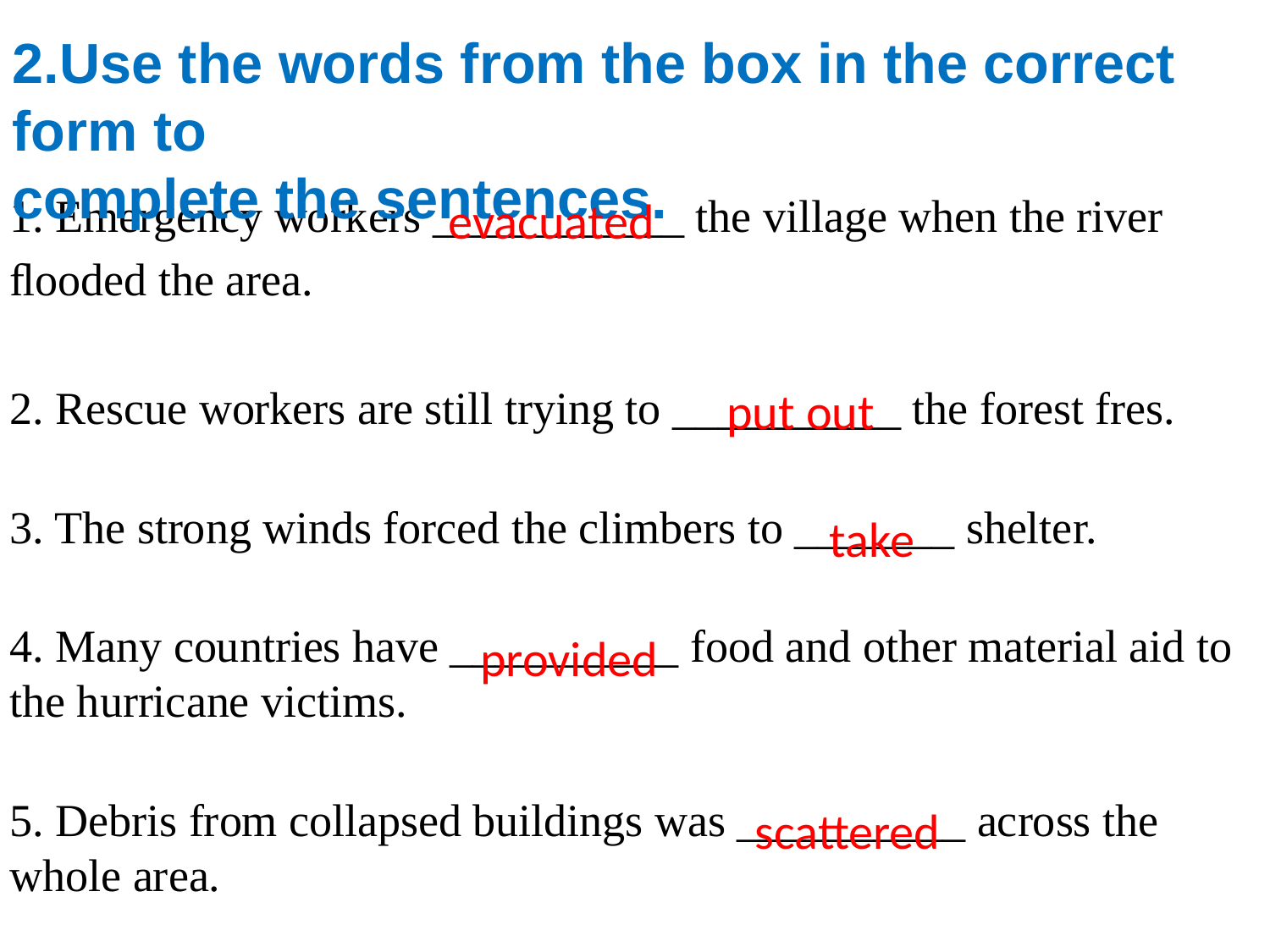

2.Use the words from the box in the correct form to
complete the sentences.
1. Emergency workers ___________ the village when the river
ﬂooded the area.

2. Rescue workers are still trying to __________ the forest fres.
3. The strong winds forced the climbers to _______ shelter.
4. Many countries have __________ food and other material aid to the hurricane victims.
5. Debris from collapsed buildings was __________ across the whole area.
 evacuated
put out
take

provided
scattered